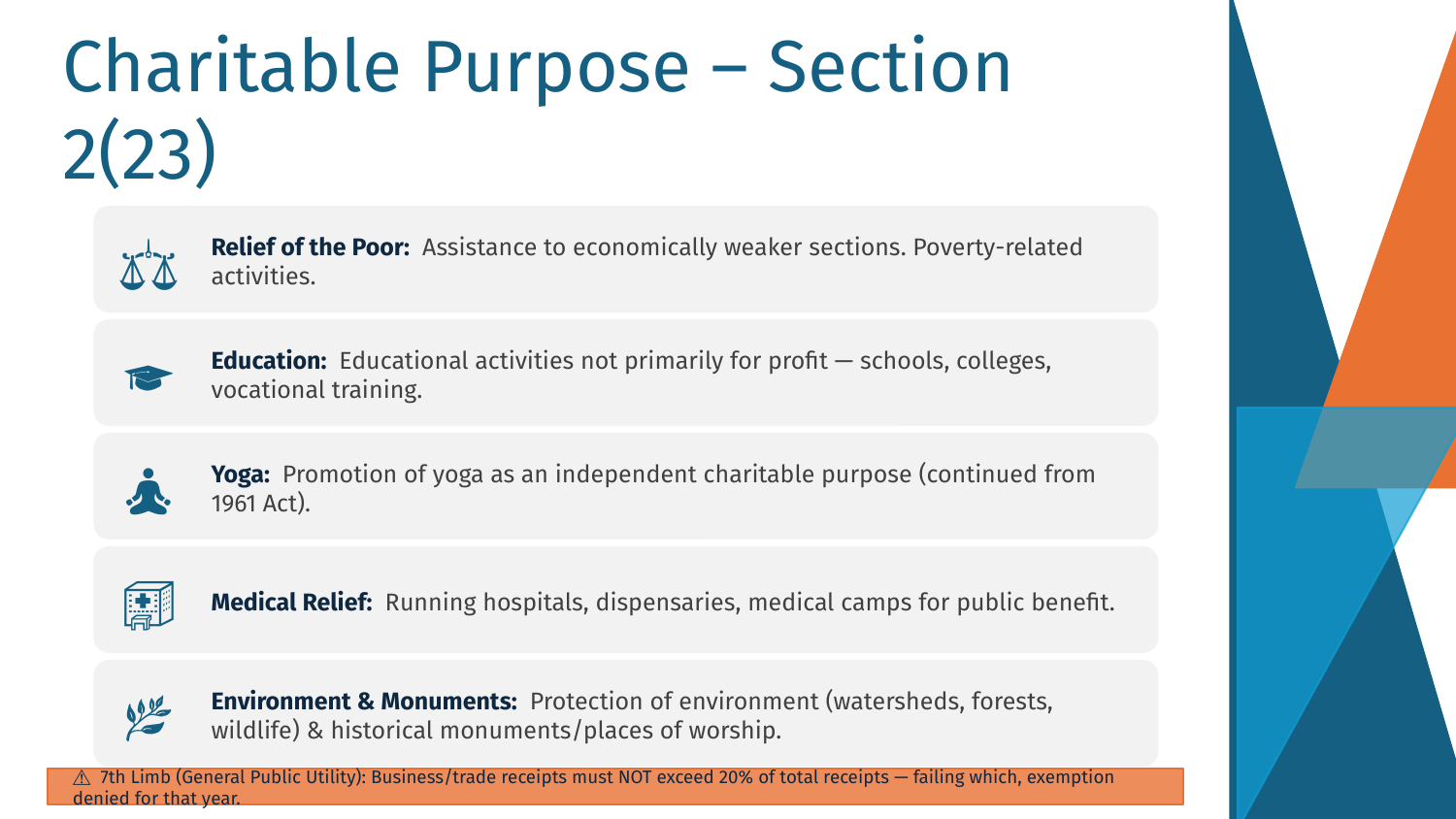

Charitable Purpose – Section 2(23)

⚖
Relief of the Poor:  Assistance to economically weaker sections. Poverty-related activities.

🎓
Education:  Educational activities not primarily for profit — schools, colleges, vocational training.

🧘
Yoga:  Promotion of yoga as an independent charitable purpose (continued from 1961 Act).

🏥
Medical Relief:  Running hospitals, dispensaries, medical camps for public benefit.

🌿
Environment & Monuments:  Protection of environment (watersheds, forests, wildlife) & historical monuments/places of worship.

⚠  7th Limb (General Public Utility): Business/trade receipts must NOT exceed 20% of total receipts — failing which, exemption denied for that year.